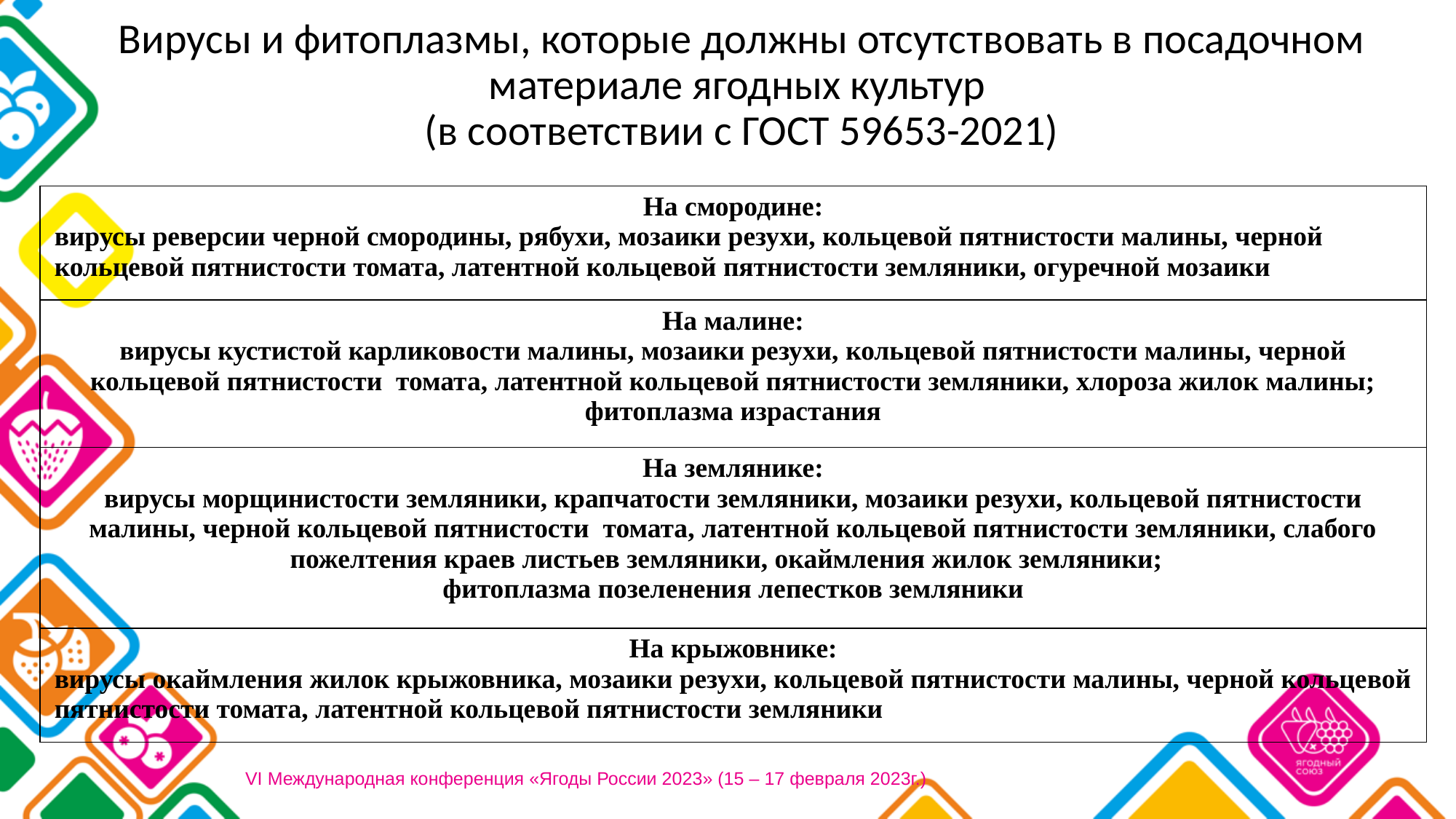

# Вирусы и фитоплазмы, которые должны отсутствовать в посадочном материале ягодных культур (в соответствии с ГОСТ 59653-2021)
| На смородине: вирусы реверсии черной смородины, рябухи, мозаики резухи, кольцевой пятнистости малины, черной кольцевой пятнистости томата, латентной кольцевой пятнистости земляники, огуречной мозаики |
| --- |
| На малине: вирусы кустистой карликовости малины, мозаики резухи, кольцевой пятнистости малины, черной кольцевой пятнистости томата, латентной кольцевой пятнистости земляники, хлороза жилок малины; фитоплазма израстания |
| На землянике: вирусы морщинистости земляники, крапчатости земляники, мозаики резухи, кольцевой пятнистости малины, черной кольцевой пятнистости томата, латентной кольцевой пятнистости земляники, слабого пожелтения краев листьев земляники, окаймления жилок земляники; фитоплазма позеленения лепестков земляники |
| На крыжовнике: вирусы окаймления жилок крыжовника, мозаики резухи, кольцевой пятнистости малины, черной кольцевой пятнистости томата, латентной кольцевой пятнистости земляники |